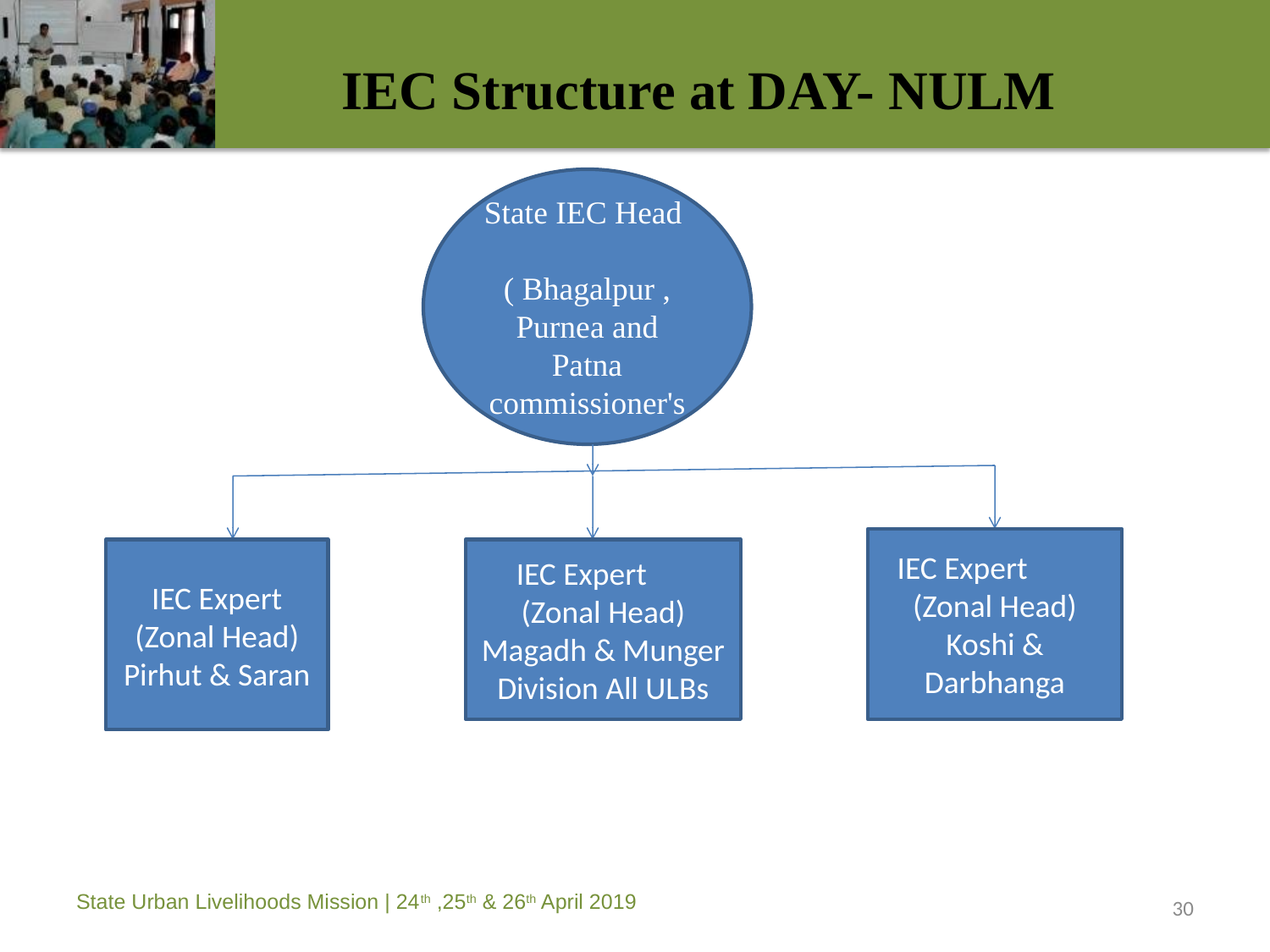

# IEC Structure at DAY- NULM
State IEC Head                ( Bhagalpur , Purnea and Patna commissioner's
IEC Expert          (Zonal Head) Koshi & Darbhanga
IEC Expert (Zonal Head) Pirhut & Saran
IEC Expert       (Zonal Head) Magadh & Munger  Division All ULBs
30
State Urban Livelihoods Mission | 24th ,25th & 26th April 2019